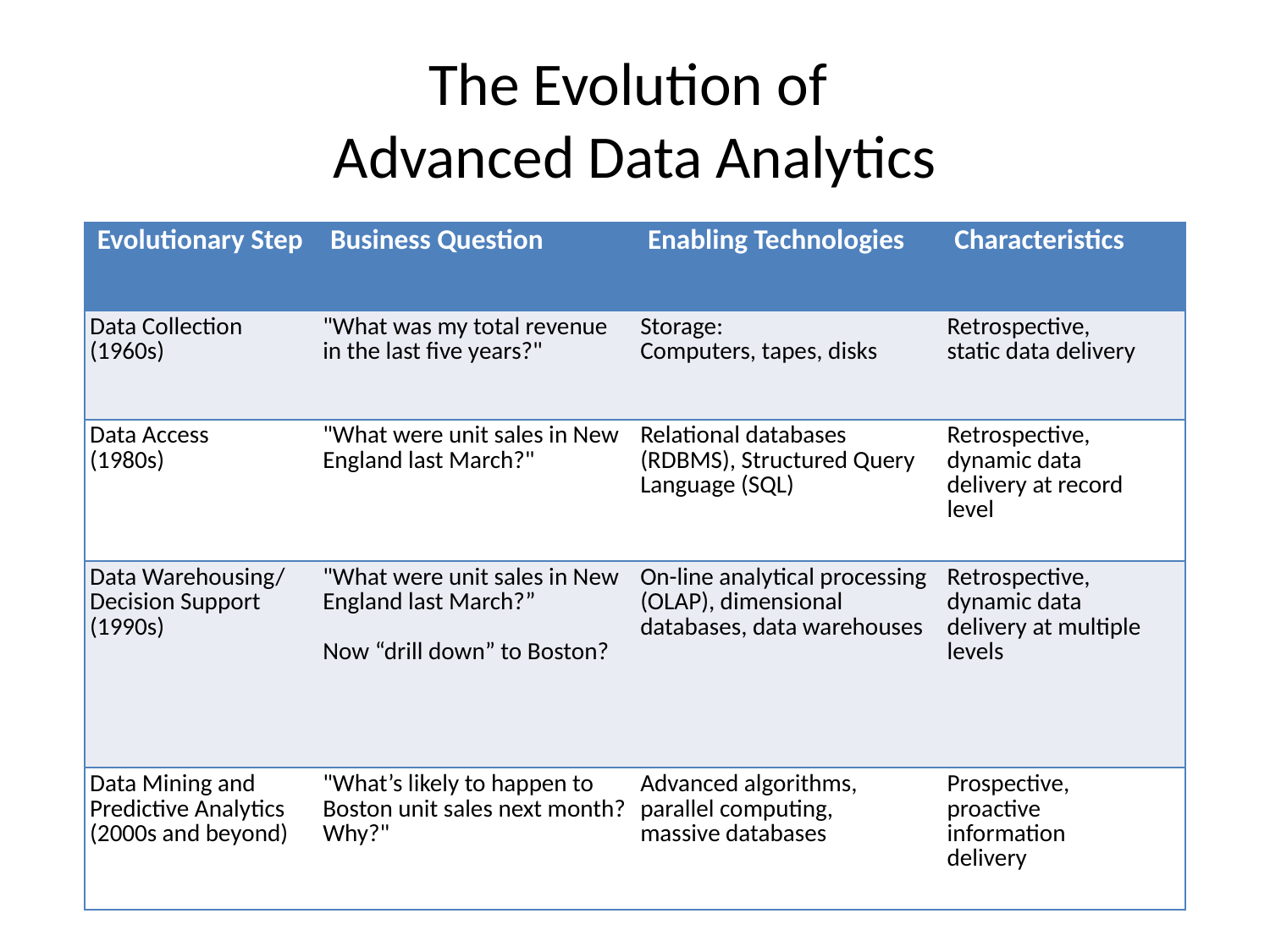

# The Evolution of Advanced Data Analytics
| Evolutionary Step | Business Question | Enabling Technologies | Characteristics |
| --- | --- | --- | --- |
| Data Collection (1960s) | "What was my total revenue in the last five years?" | Storage: Computers, tapes, disks | Retrospective, static data delivery |
| Data Access (1980s) | "What were unit sales in New England last March?" | Relational databases (RDBMS), Structured Query Language (SQL) | Retrospective, dynamic data delivery at record level |
| Data Warehousing/ Decision Support (1990s) | "What were unit sales in New England last March?” Now “drill down” to Boston? | On-line analytical processing (OLAP), dimensional databases, data warehouses | Retrospective, dynamic data delivery at multiple levels |
| Data Mining and Predictive Analytics (2000s and beyond) | "What’s likely to happen to Boston unit sales next month? Why?" | Advanced algorithms, parallel computing, massive databases | Prospective, proactive information delivery |